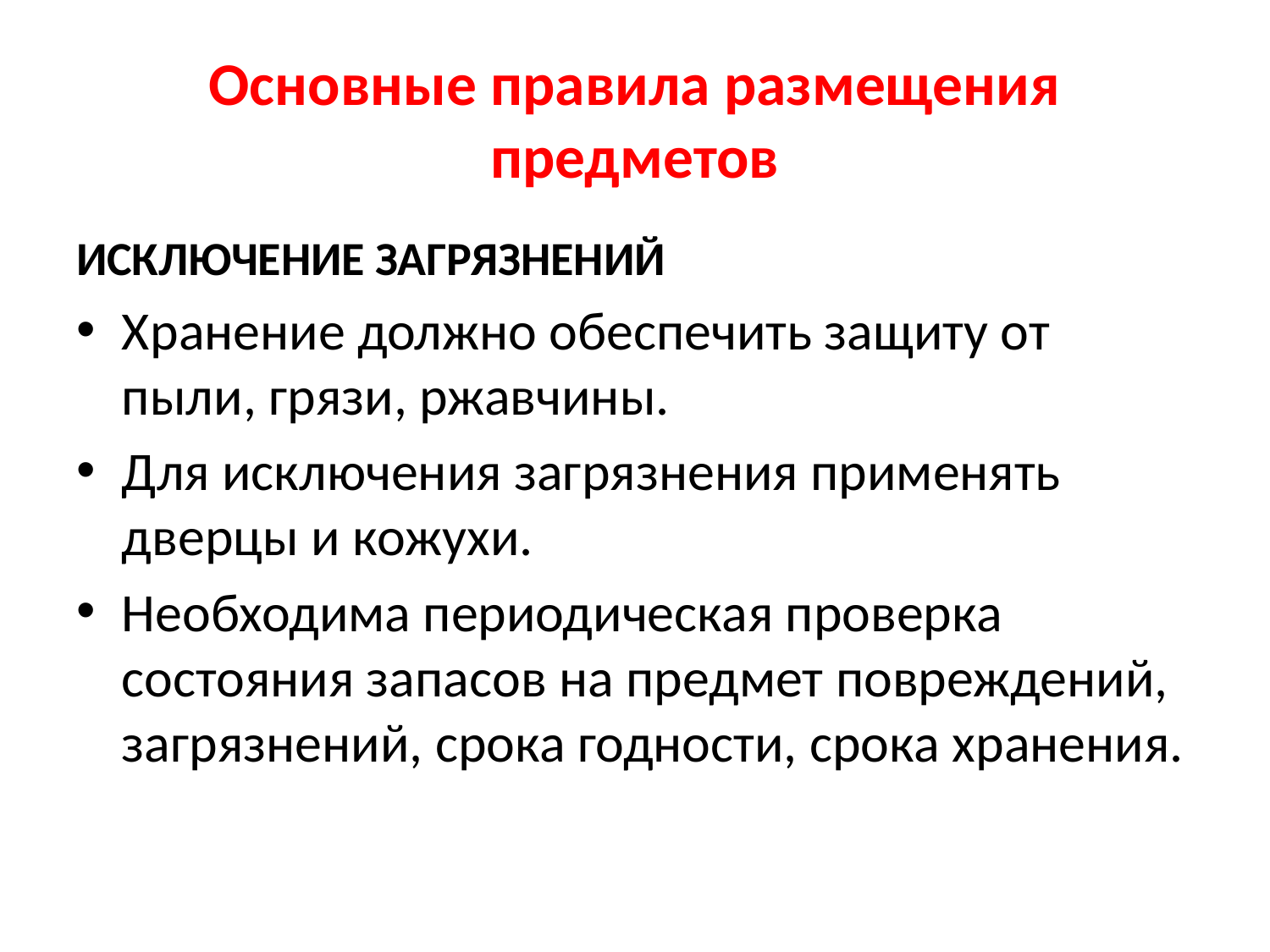

# Основные правила размещения предметов
ИСКЛЮЧЕНИЕ ЗАГРЯЗНЕНИЙ
Хранение должно обеспечить защиту от пыли, грязи, ржавчины.
Для исключения загрязнения применять дверцы и кожухи.
Необходима периодическая проверка состояния запасов на предмет повреждений, загрязнений, срока годности, срока хранения.